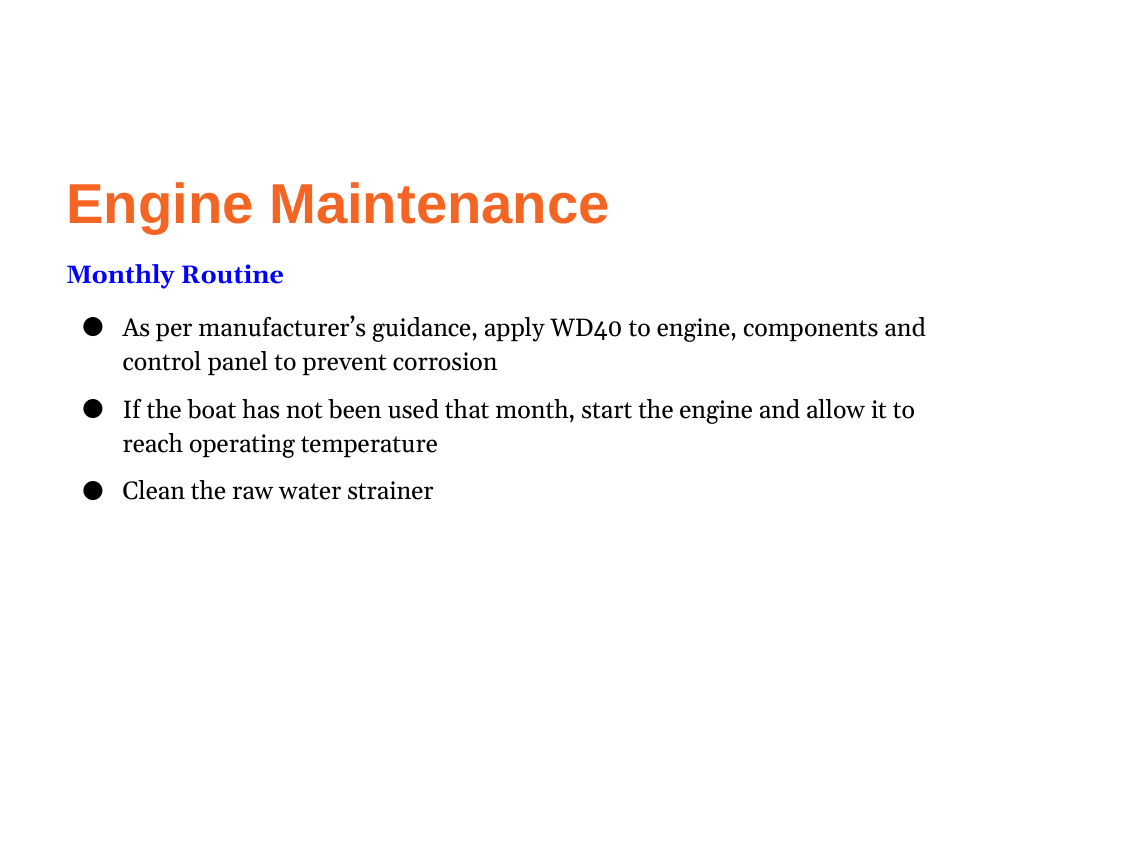

Engine Maintenance
Monthly Routine
As per manufacturer’s guidance, apply WD40 to engine, components and control panel to prevent corrosion
If the boat has not been used that month, start the engine and allow it to reach operating temperature
Clean the raw water strainer